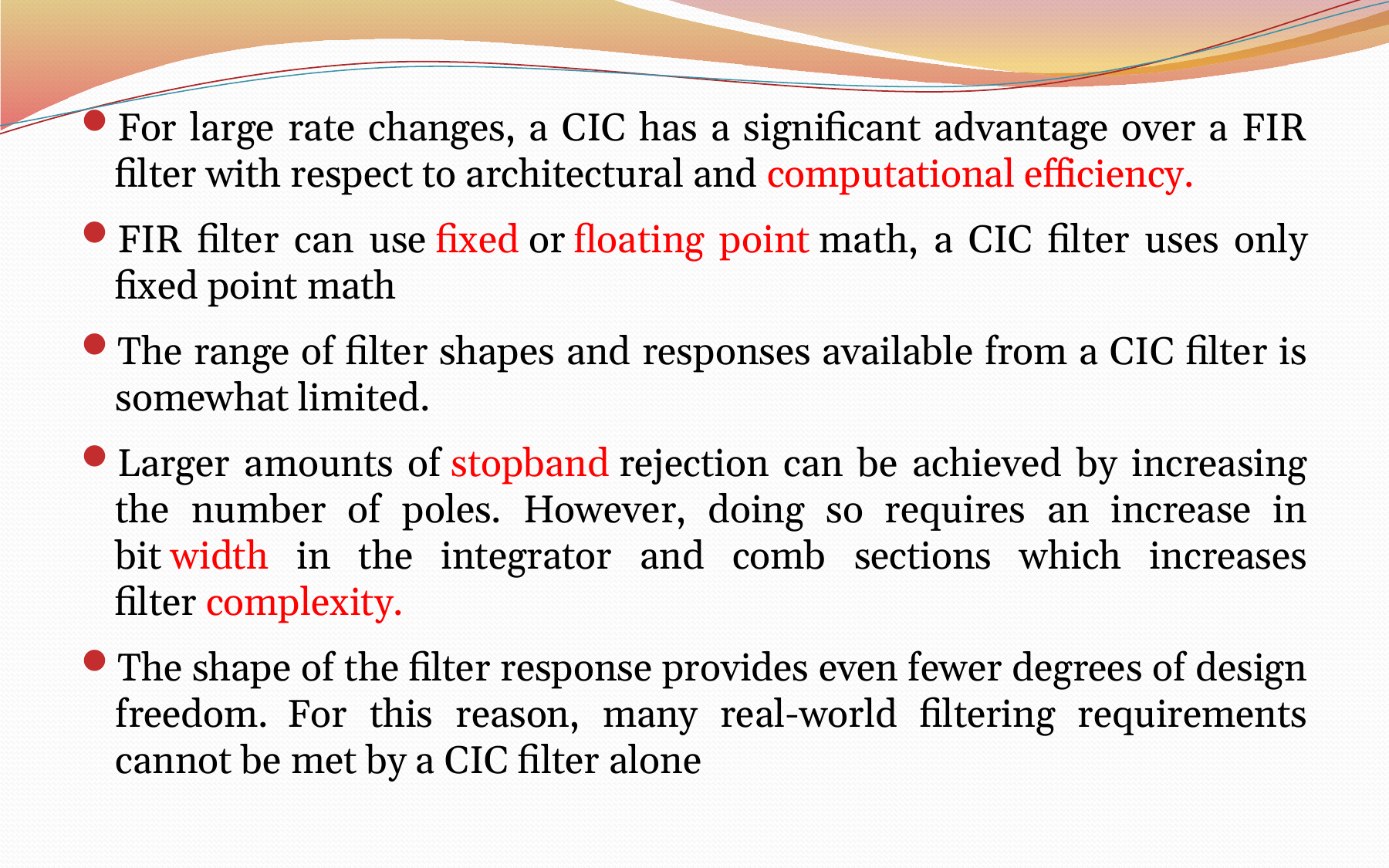

For large rate changes, a CIC has a significant advantage over a FIR filter with respect to architectural and computational efficiency.
FIR filter can use fixed or floating point math, a CIC filter uses only fixed point math
The range of filter shapes and responses available from a CIC filter is somewhat limited.
Larger amounts of stopband rejection can be achieved by increasing the number of poles. However, doing so requires an increase in bit width in the integrator and comb sections which increases filter complexity.
The shape of the filter response provides even fewer degrees of design freedom. For this reason, many real-world filtering requirements cannot be met by a CIC filter alone